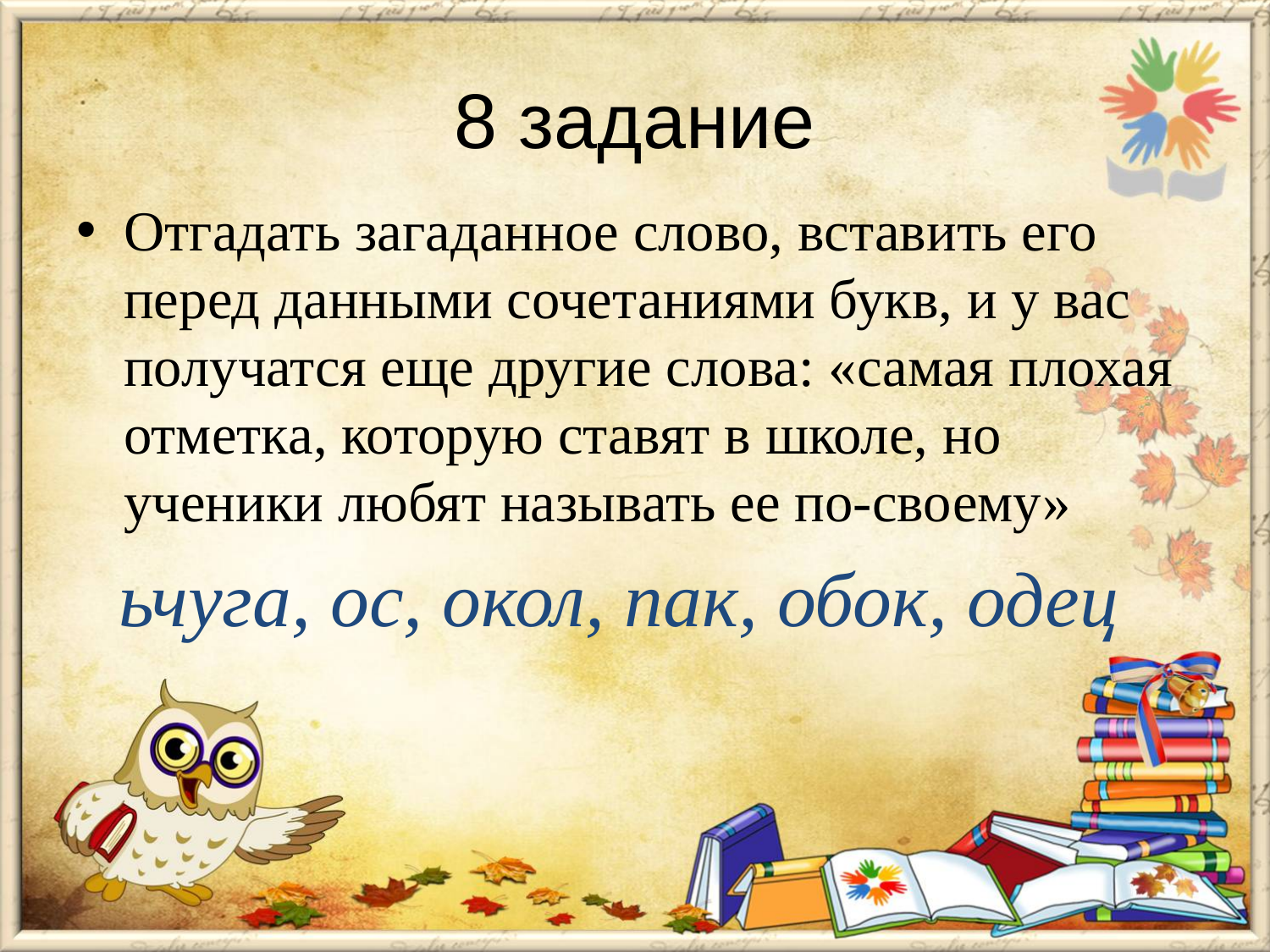

# 8 задание
Отгадать загаданное слово, вставить его перед данными сочетаниями букв, и у вас получатся еще другие слова: «самая плохая отметка, которую ставят в школе, но ученики любят называть ее по-своему»
   ьчуга, ос, окол, пак, обок, одец